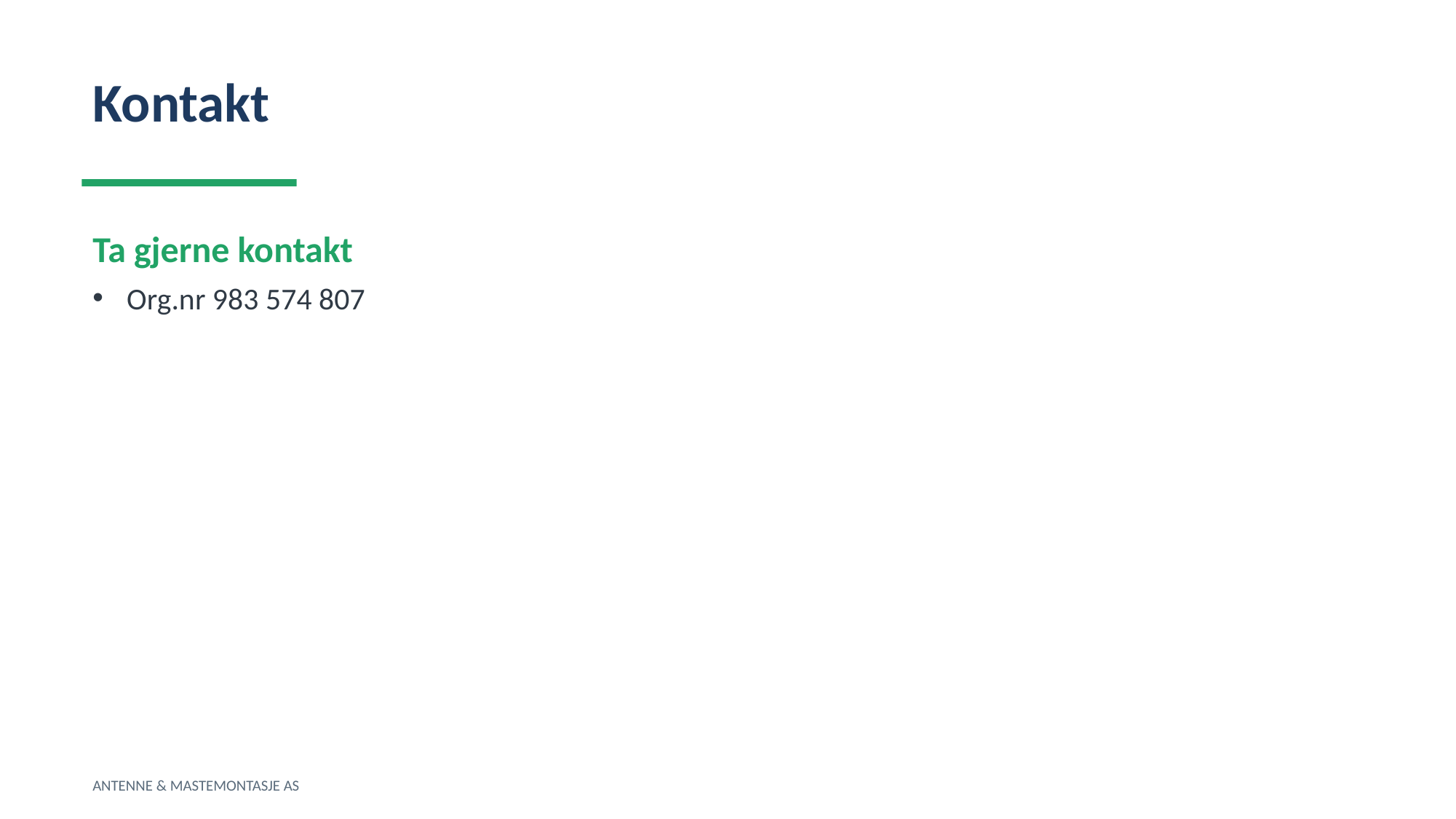

Kontakt

Ta gjerne kontakt
Org.nr 983 574 807
ANTENNE & MASTEMONTASJE AS